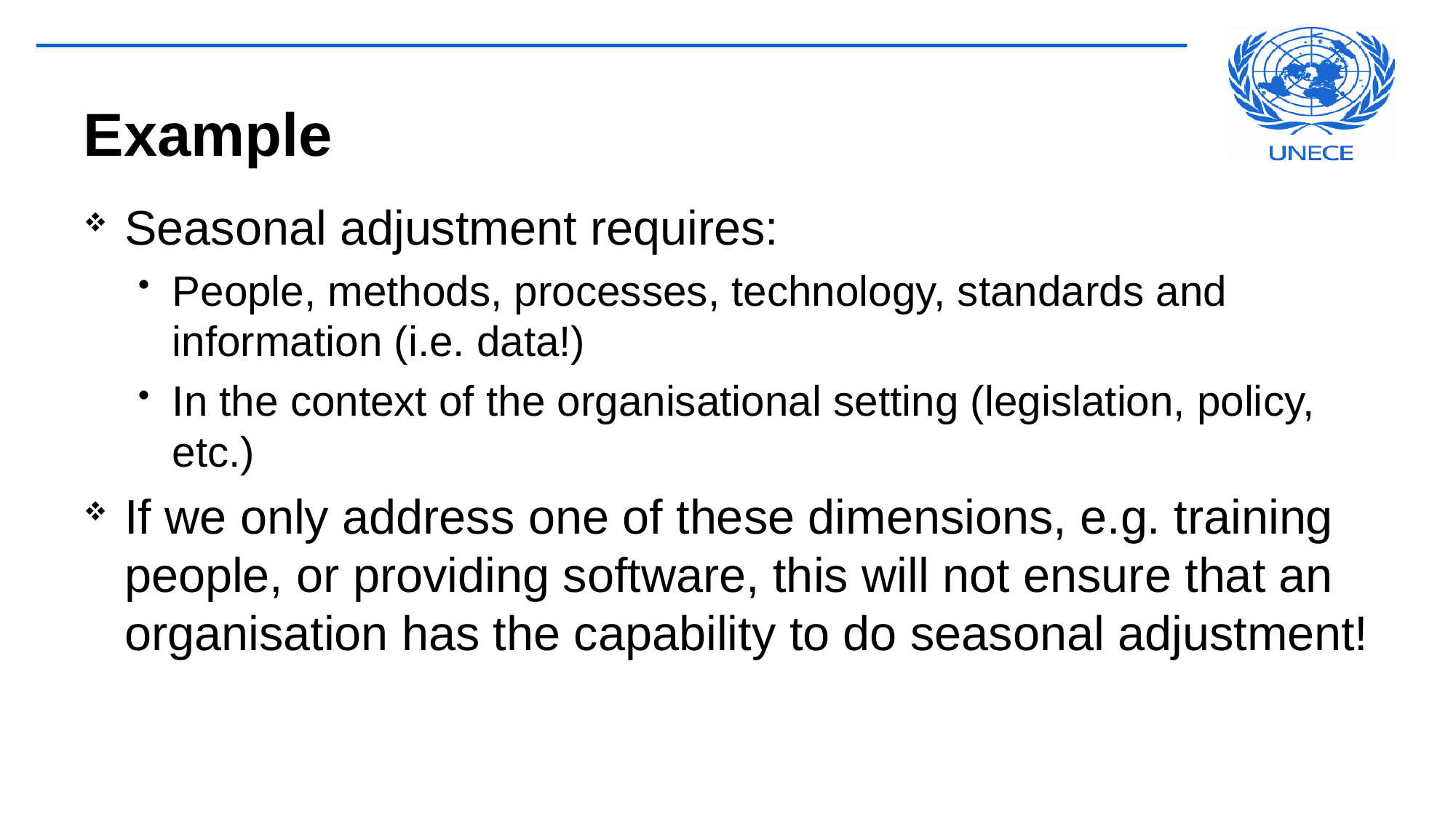

# Example
Seasonal adjustment requires:
People, methods, processes, technology, standards and information (i.e. data!)
In the context of the organisational setting (legislation, policy, etc.)
If we only address one of these dimensions, e.g. training people, or providing software, this will not ensure that an organisation has the capability to do seasonal adjustment!